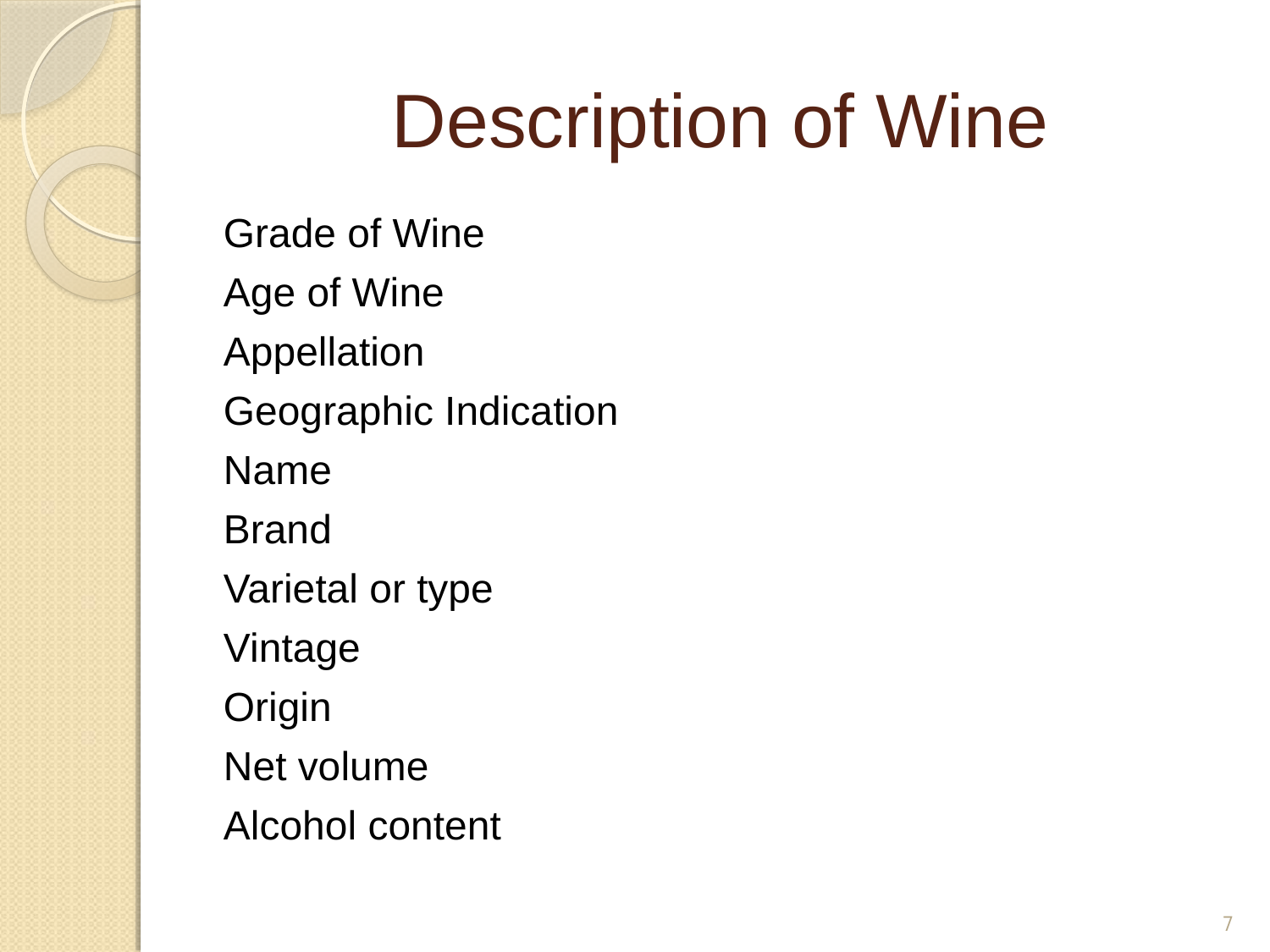

# Description of Wine
Grade of Wine
Age of Wine
Appellation
Geographic Indication
Name
Brand
Varietal or type
Vintage
Origin
Net volume
Alcohol content

7